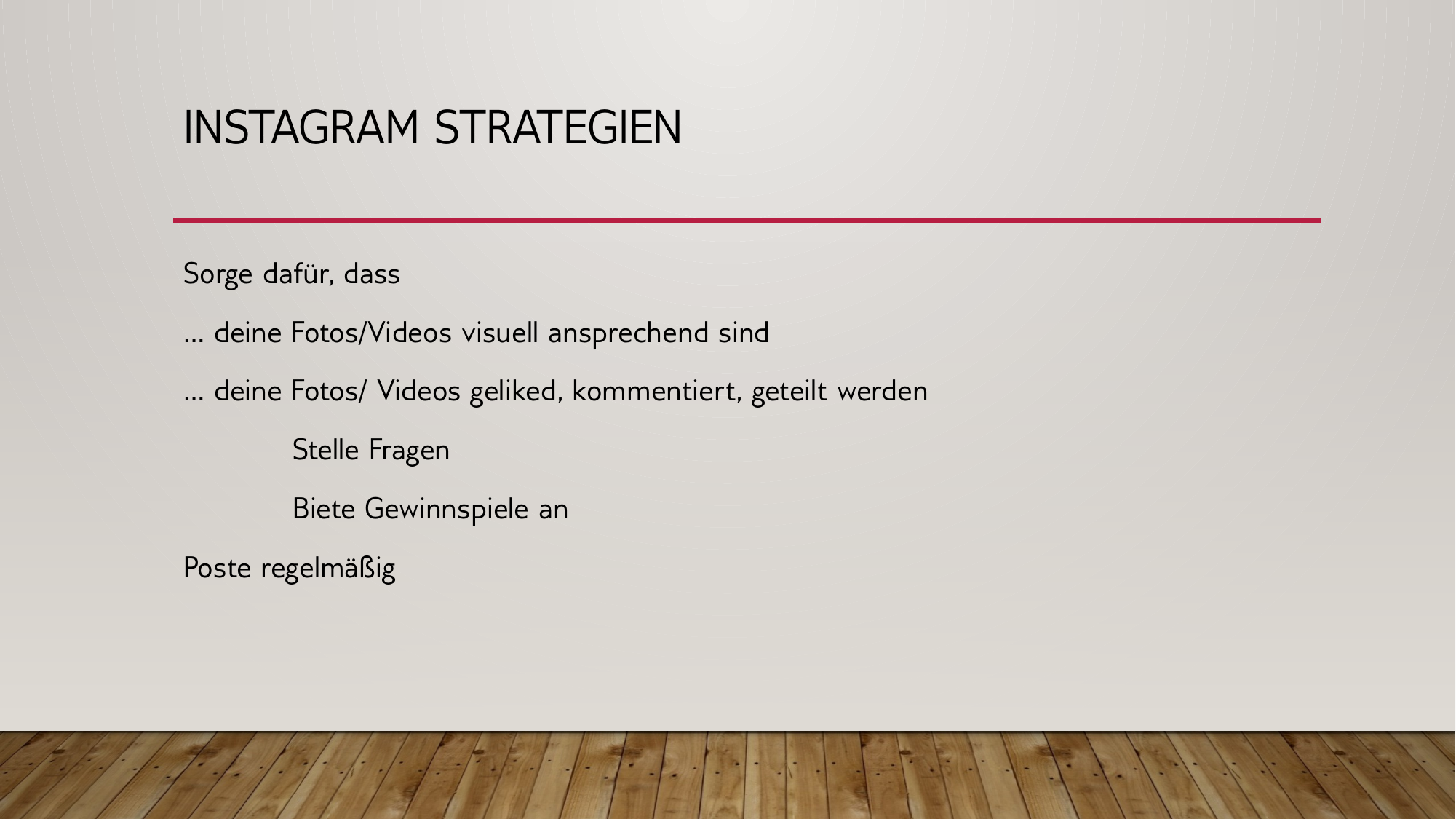

# Instagram Strategien
Sorge dafür, dass
… deine Fotos/Videos visuell ansprechend sind
… deine Fotos/ Videos geliked, kommentiert, geteilt werden
	Stelle Fragen
	Biete Gewinnspiele an
Poste regelmäßig